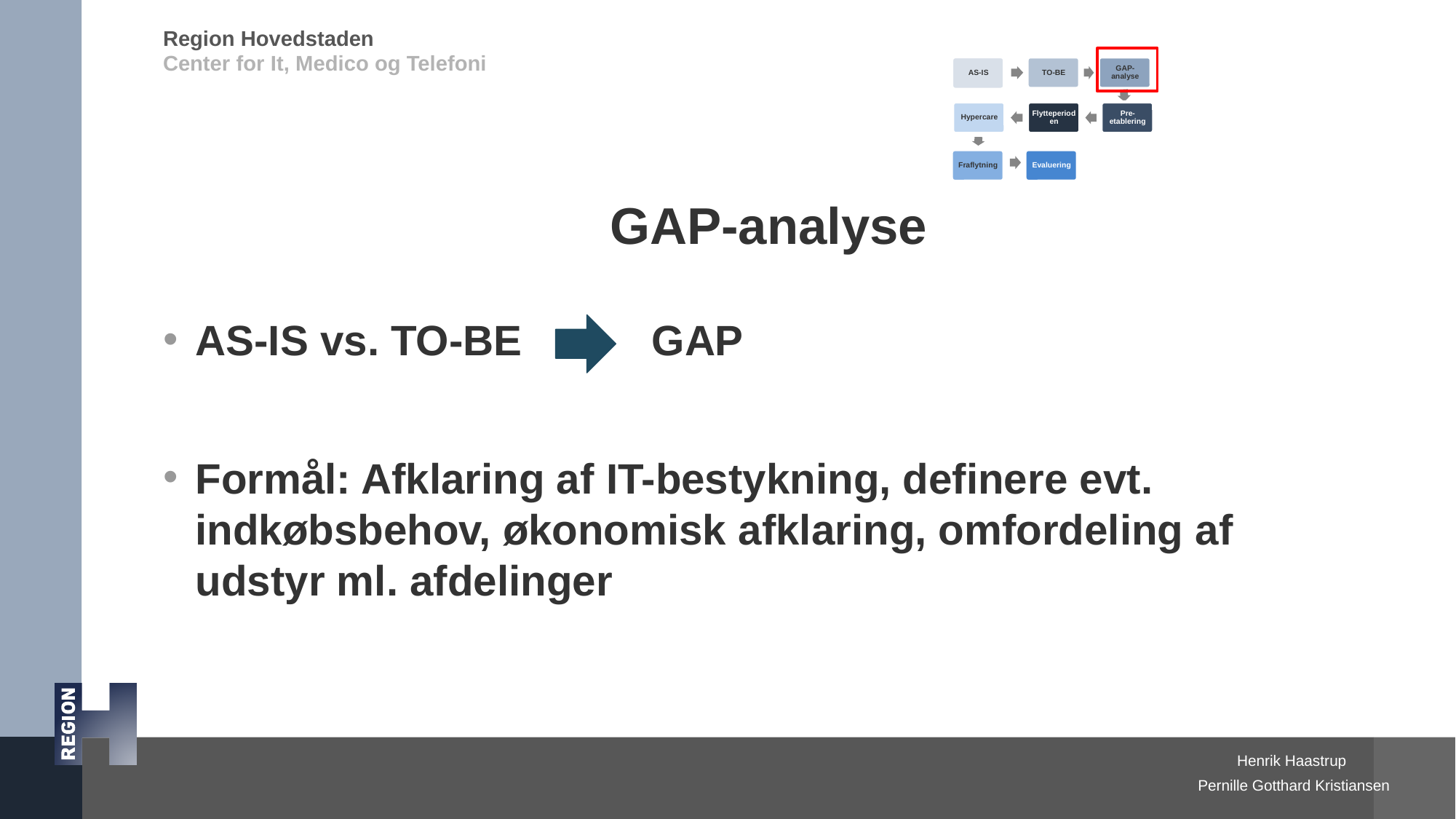

AS-IS

TO-BE

GAP-analyse

Pre-etablering

Flytteperioden

Hypercare

Fraflytning

Evaluering
# GAP-analyse

AS-IS vs. TO-BE           GAP

Formål: Afklaring af IT-bestykning, definere evt. indkøbsbehov, økonomisk afklaring, omfordeling af udstyr ml. afdelinger

Pernille Gotthard Kristiansen